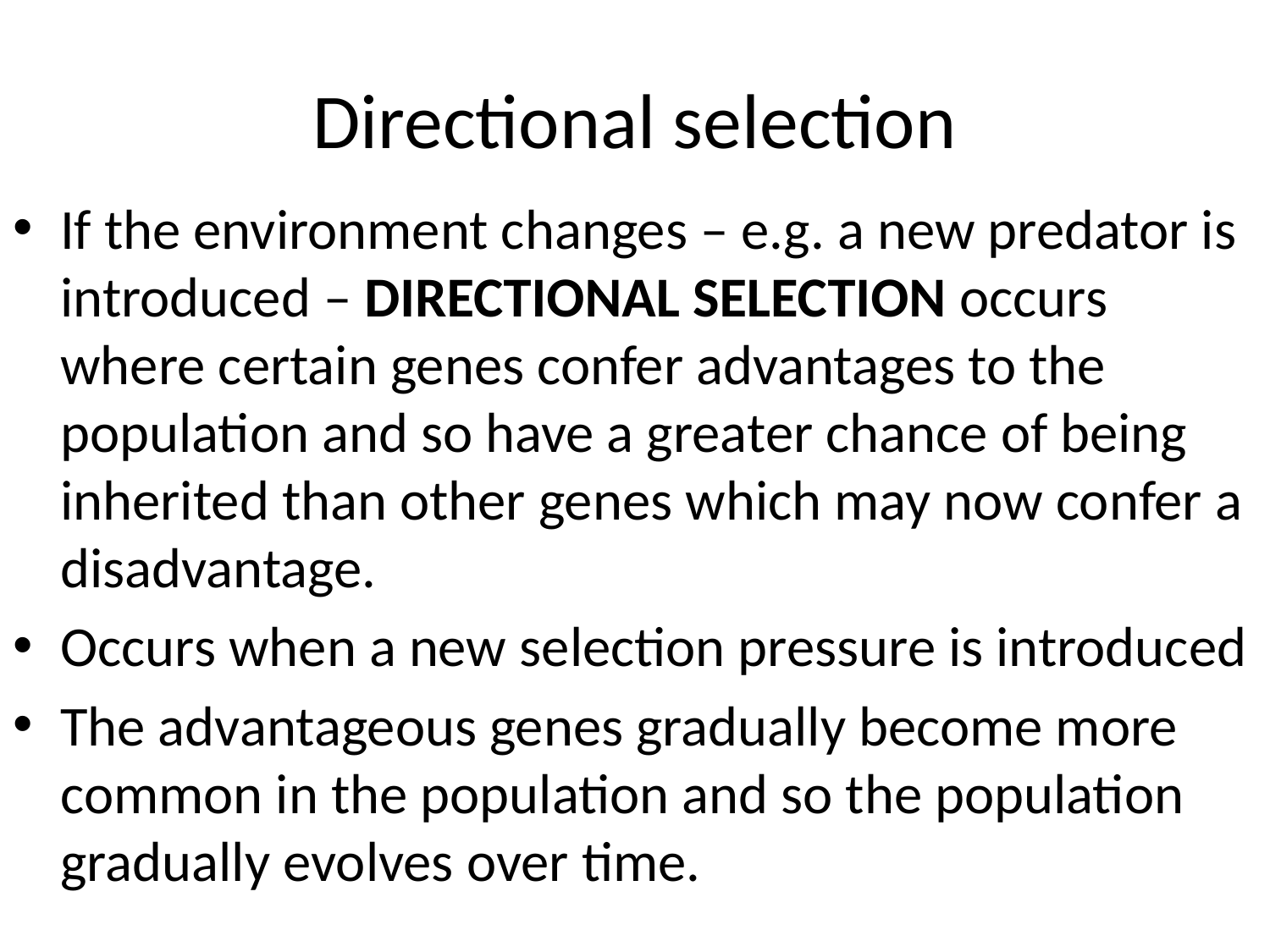

# Directional selection
If the environment changes – e.g. a new predator is introduced – DIRECTIONAL SELECTION occurs where certain genes confer advantages to the population and so have a greater chance of being inherited than other genes which may now confer a disadvantage.
Occurs when a new selection pressure is introduced
The advantageous genes gradually become more common in the population and so the population gradually evolves over time.